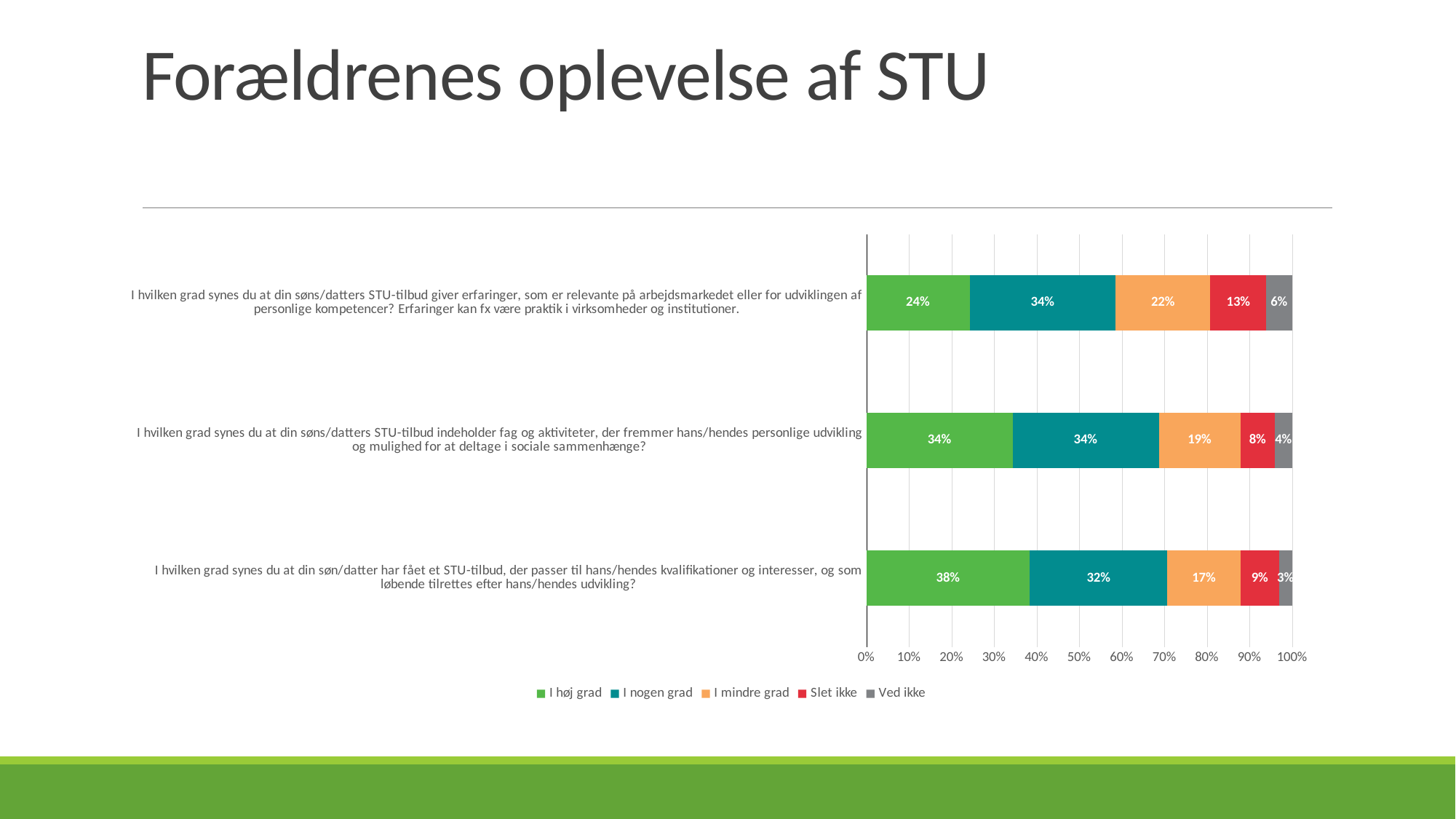

# Forældrenes oplevelse af STU

### Chart

| Category | I høj grad | I nogen grad | I mindre grad | Slet ikke | Ved ikke |
|---|---|---|---|---|---|
| I hvilken grad synes du at din søn/datter har fået et STU-tilbud, der passer til hans/hendes kvalifikationer og interesser, og som løbende tilrettes efter hans/hendes udvikling? | 0.38 | 0.32 | 0.17 | 0.09 | 0.03 |
| I hvilken grad synes du at din søns/datters STU-tilbud indeholder fag og aktiviteter, der fremmer hans/hendes personlige udvikling og mulighed for at deltage i sociale sammenhænge? | 0.34 | 0.34 | 0.19 | 0.08 | 0.04 |
| I hvilken grad synes du at din søns/datters STU-tilbud giver erfaringer, som er relevante på arbejdsmarkedet eller for udviklingen af personlige kompetencer? Erfaringer kan fx være praktik i virksomheder og institutioner. | 0.24 | 0.34 | 0.22 | 0.13 | 0.06 |